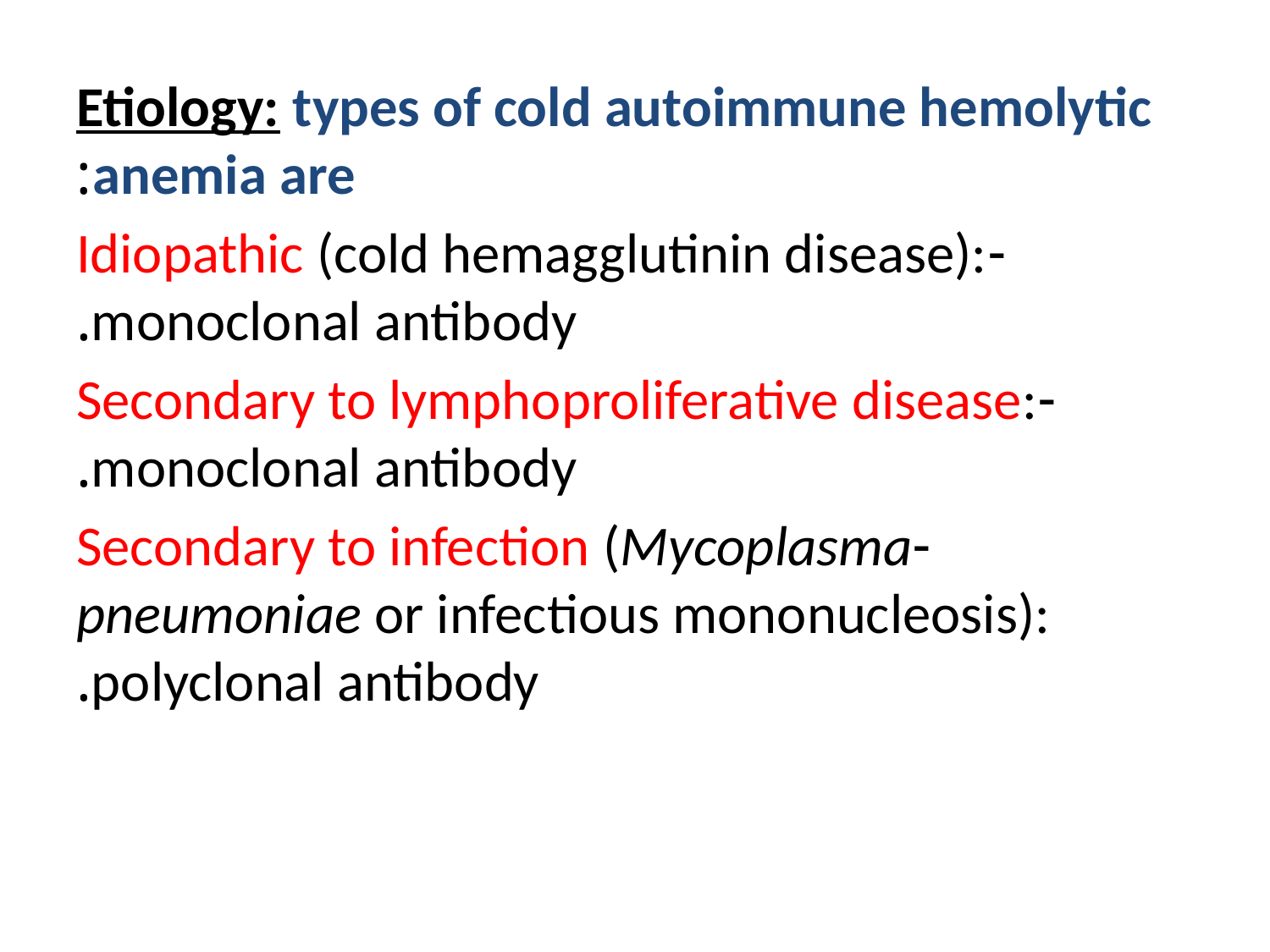

Etiology: types of cold autoimmune hemolytic anemia are:
-Idiopathic (cold hemagglutinin disease): monoclonal antibody.
-Secondary to lymphoproliferative disease: monoclonal antibody.
-Secondary to infection (Mycoplasma pneumoniae or infectious mononucleosis): polyclonal antibody.